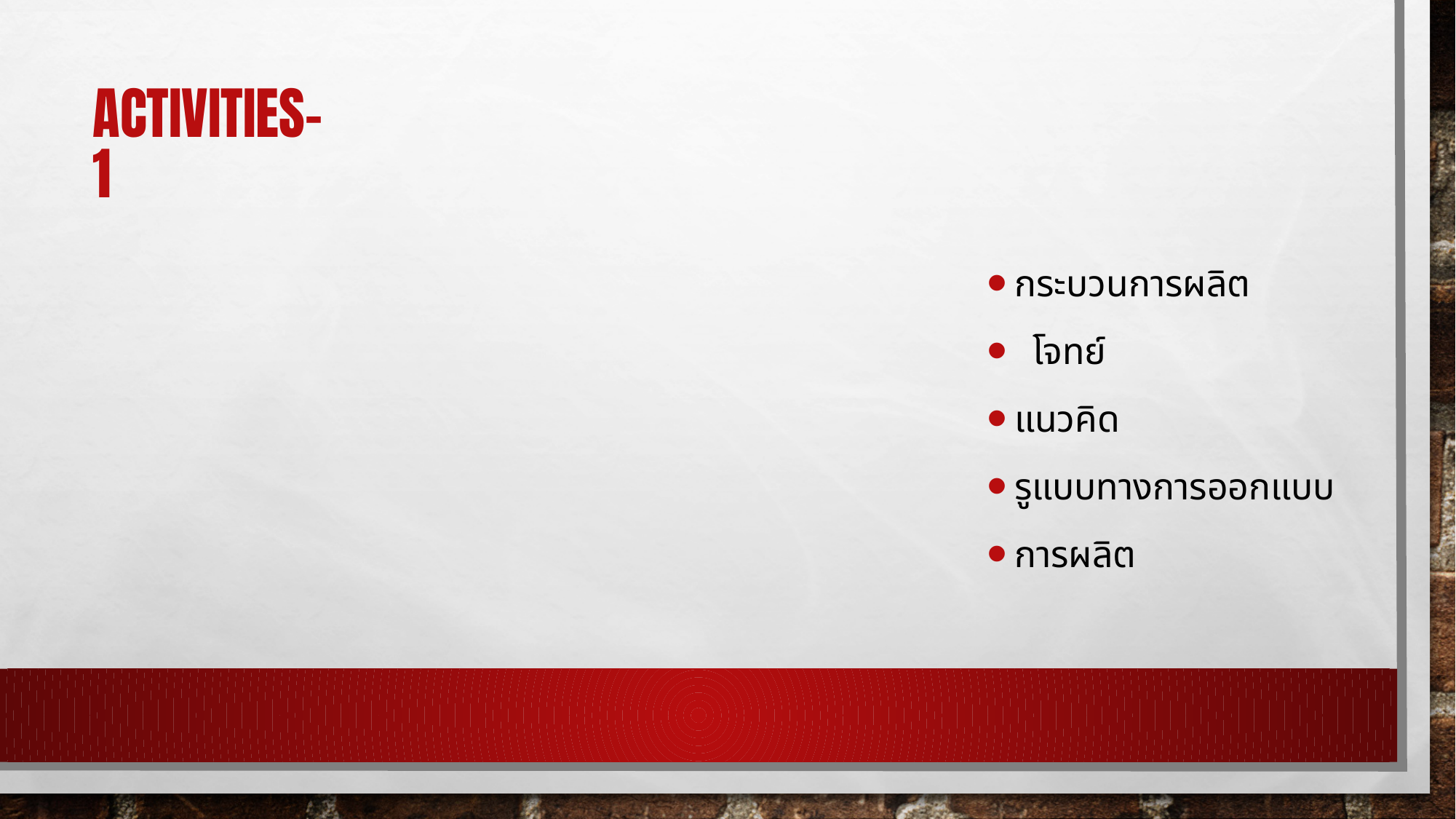

# Activities-1
กระบวนการผลิต
  โจทย์
แนวคิด
รูแบบทางการออกแบบ
การผลิต